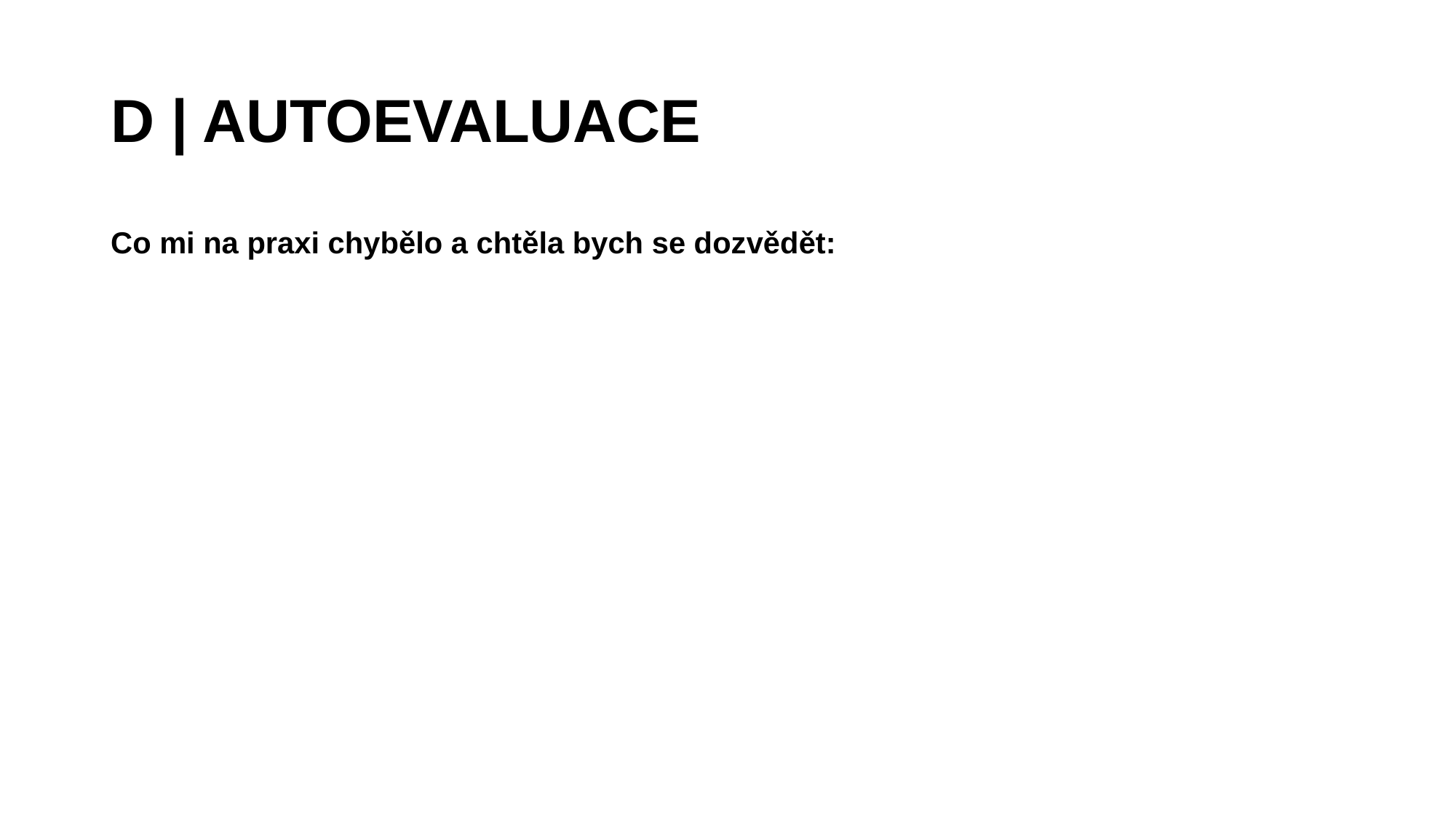

D | AUTOEVALUACE
Co mi na praxi chybělo a chtěla bych se dozvědět: